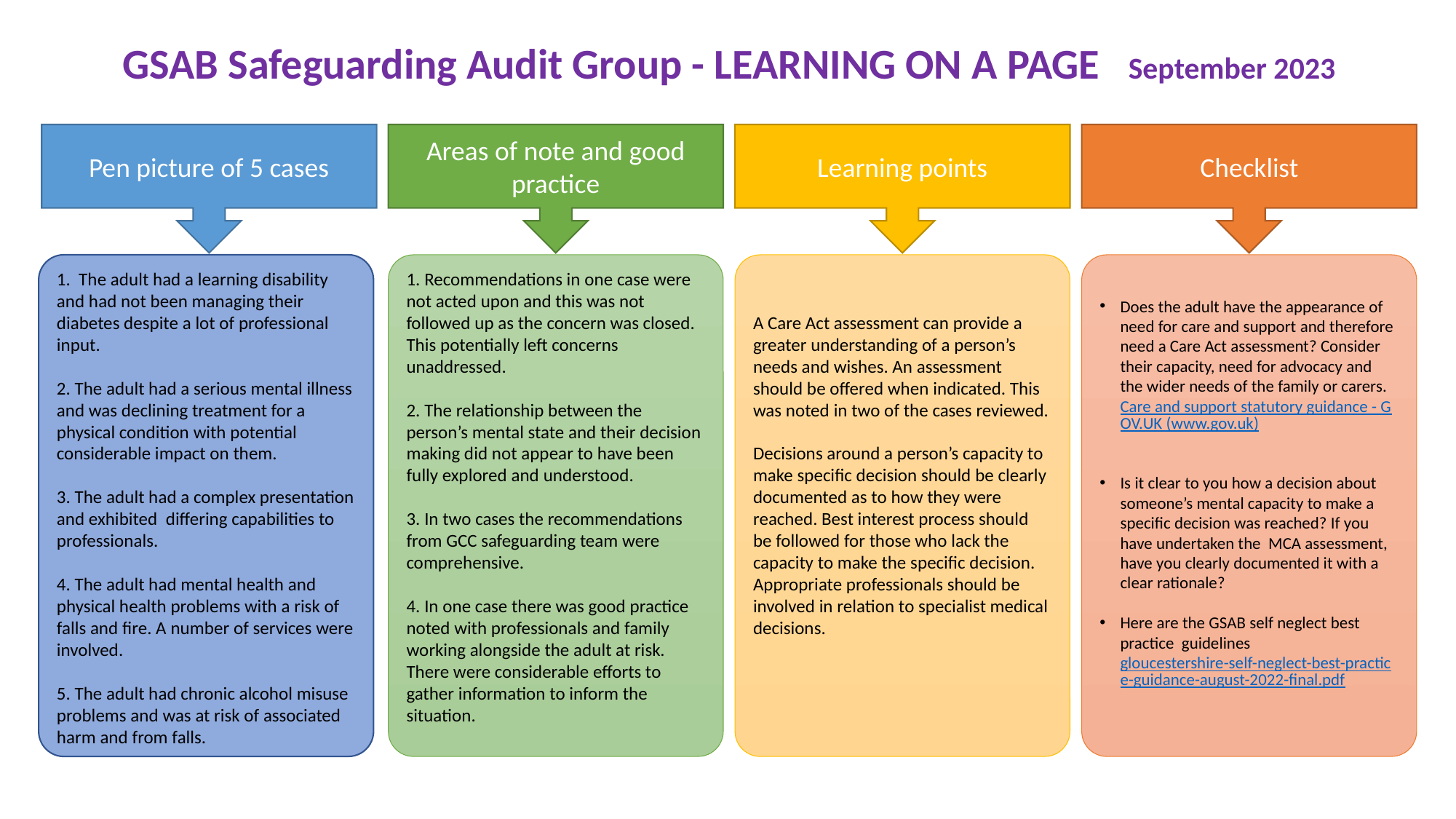

GSAB Safeguarding Audit Group - LEARNING ON A PAGE   September 2023
Areas of note and good practice
Checklist
Pen picture of 5 cases
Learning points
1.  The adult had a learning disability and had not been managing their diabetes despite a lot of professional input.

2. The adult had a serious mental illness and was declining treatment for a physical condition with potential considerable impact on them.

3. The adult had a complex presentation and exhibited  differing capabilities to professionals.

4. The adult had mental health and physical health problems with a risk of falls and fire. A number of services were involved.

5. The adult had chronic alcohol misuse problems and was at risk of associated harm and from falls.

1. Recommendations in one case were not acted upon and this was not followed up as the concern was closed. This potentially left concerns unaddressed.

2. The relationship between the person’s mental state and their decision making did not appear to have been fully explored and understood.

3. In two cases the recommendations from GCC safeguarding team were comprehensive.

4. In one case there was good practice noted with professionals and family working alongside the adult at risk. There were considerable efforts to gather information to inform the situation.

A Care Act assessment can provide a greater understanding of a person’s needs and wishes. An assessment should be offered when indicated. This was noted in two of the cases reviewed.

Decisions around a person’s capacity to make specific decision should be clearly documented as to how they were reached. Best interest process should be followed for those who lack the capacity to make the specific decision. Appropriate professionals should be involved in relation to specialist medical decisions.

Does the adult have the appearance of need for care and support and therefore need a Care Act assessment? Consider their capacity, need for advocacy and the wider needs of the family or carers. Care and support statutory guidance - GOV.UK (www.gov.uk)

Is it clear to you how a decision about someone’s mental capacity to make a specific decision was reached? If you have undertaken the  MCA assessment, have you clearly documented it with a clear rationale?

Here are the GSAB self neglect best practice  guidelines gloucestershire-self-neglect-best-practice-guidance-august-2022-final.pdf